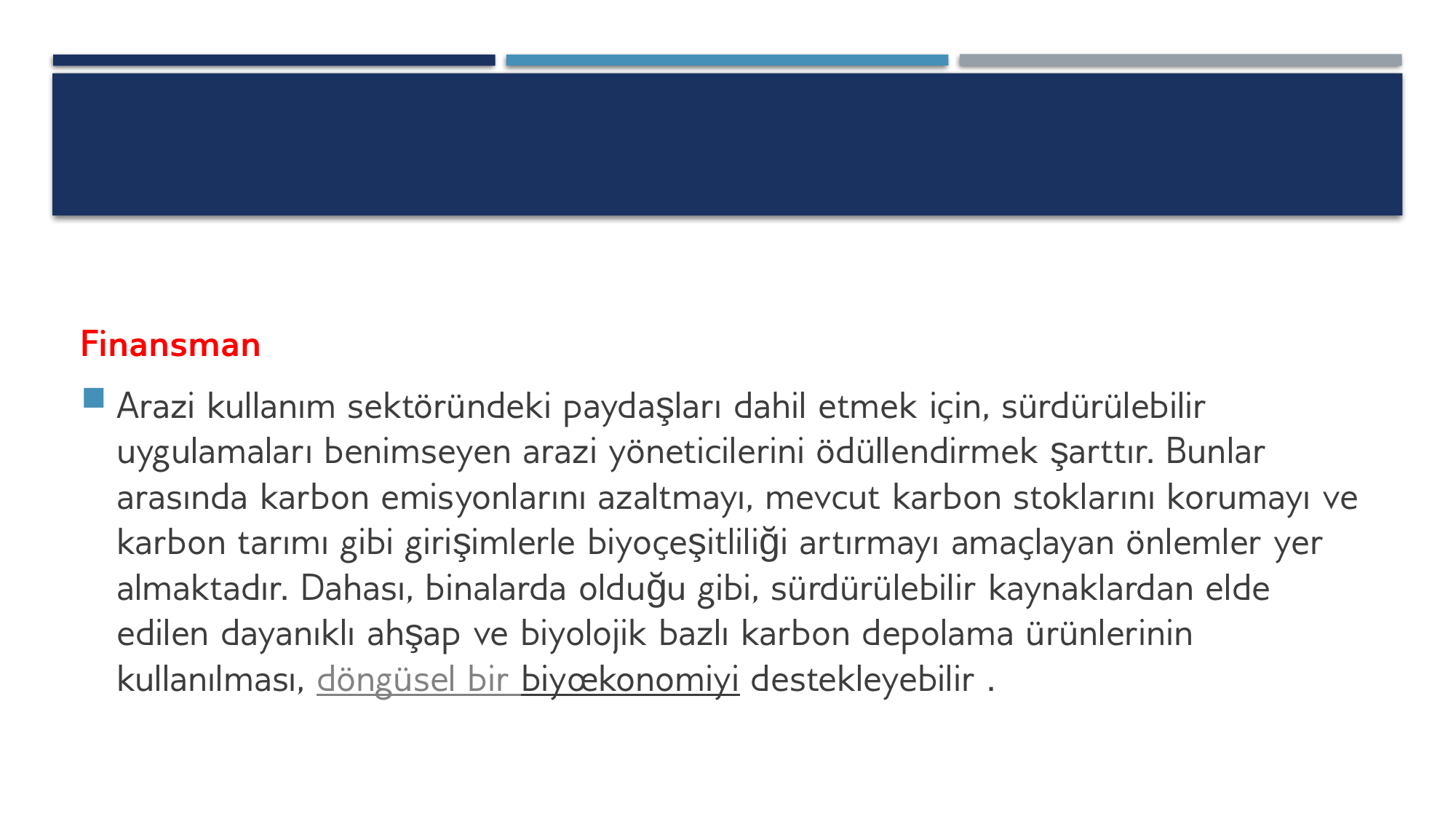

#
Finansman
Arazi kullanım sektöründeki paydaşları dahil etmek için, sürdürülebilir uygulamaları benimseyen arazi yöneticilerini ödüllendirmek şarttır. Bunlar arasında karbon emisyonlarını azaltmayı, mevcut karbon stoklarını korumayı ve karbon tarımı gibi girişimlerle biyoçeşitliliği artırmayı amaçlayan önlemler yer almaktadır. Dahası, binalarda olduğu gibi, sürdürülebilir kaynaklardan elde edilen dayanıklı ahşap ve biyolojik bazlı karbon depolama ürünlerinin kullanılması, döngüsel bir biyoekonomiyi destekleyebilir .